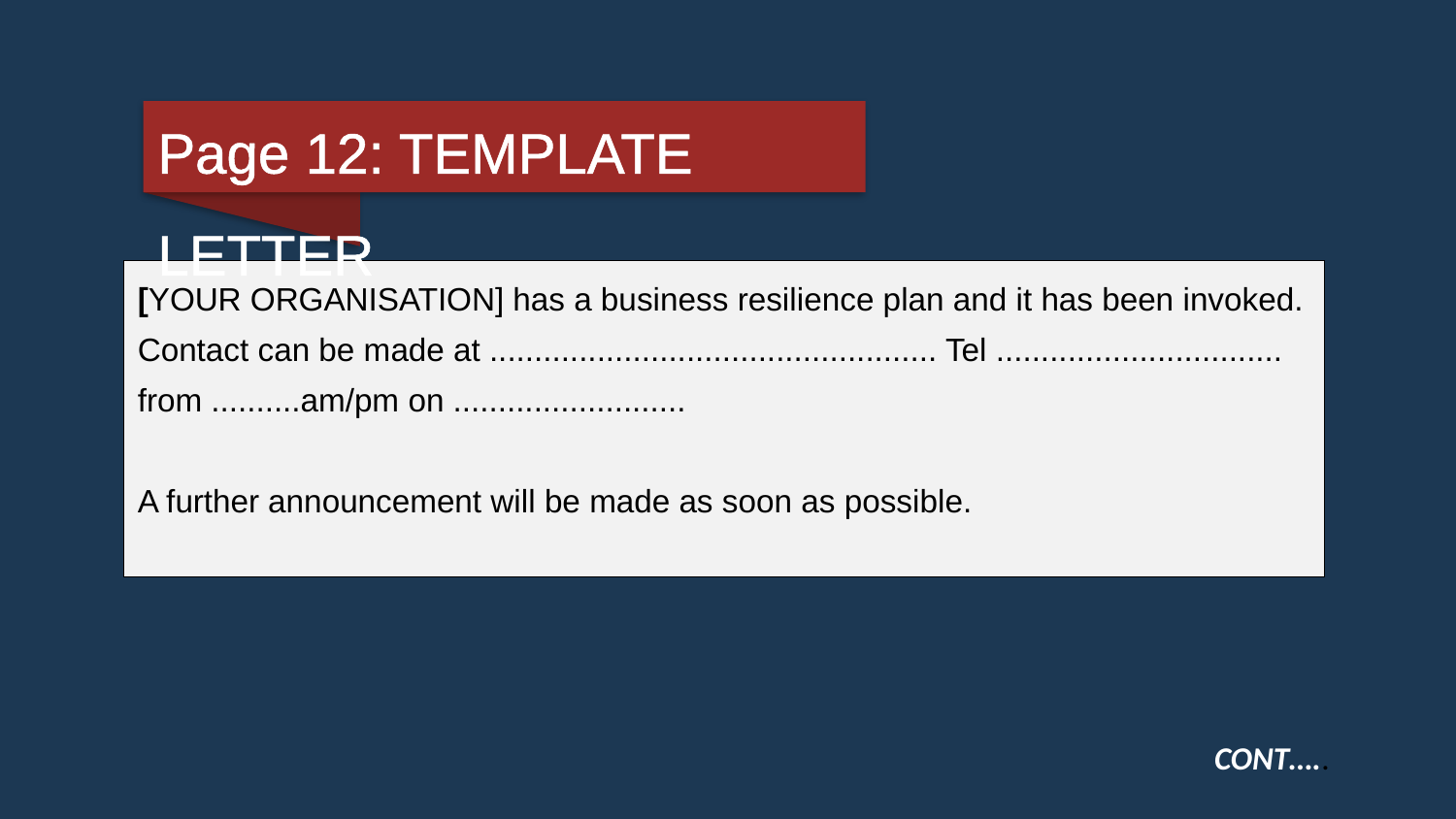

Page 12: TEMPLATE LETTER

[YOUR ORGANISATION] has a business resilience plan and it has been invoked. Contact can be made at .................................................. Tel ................................ from ..........am/pm on ..........................

A further announcement will be made as soon as possible.

CONT…..